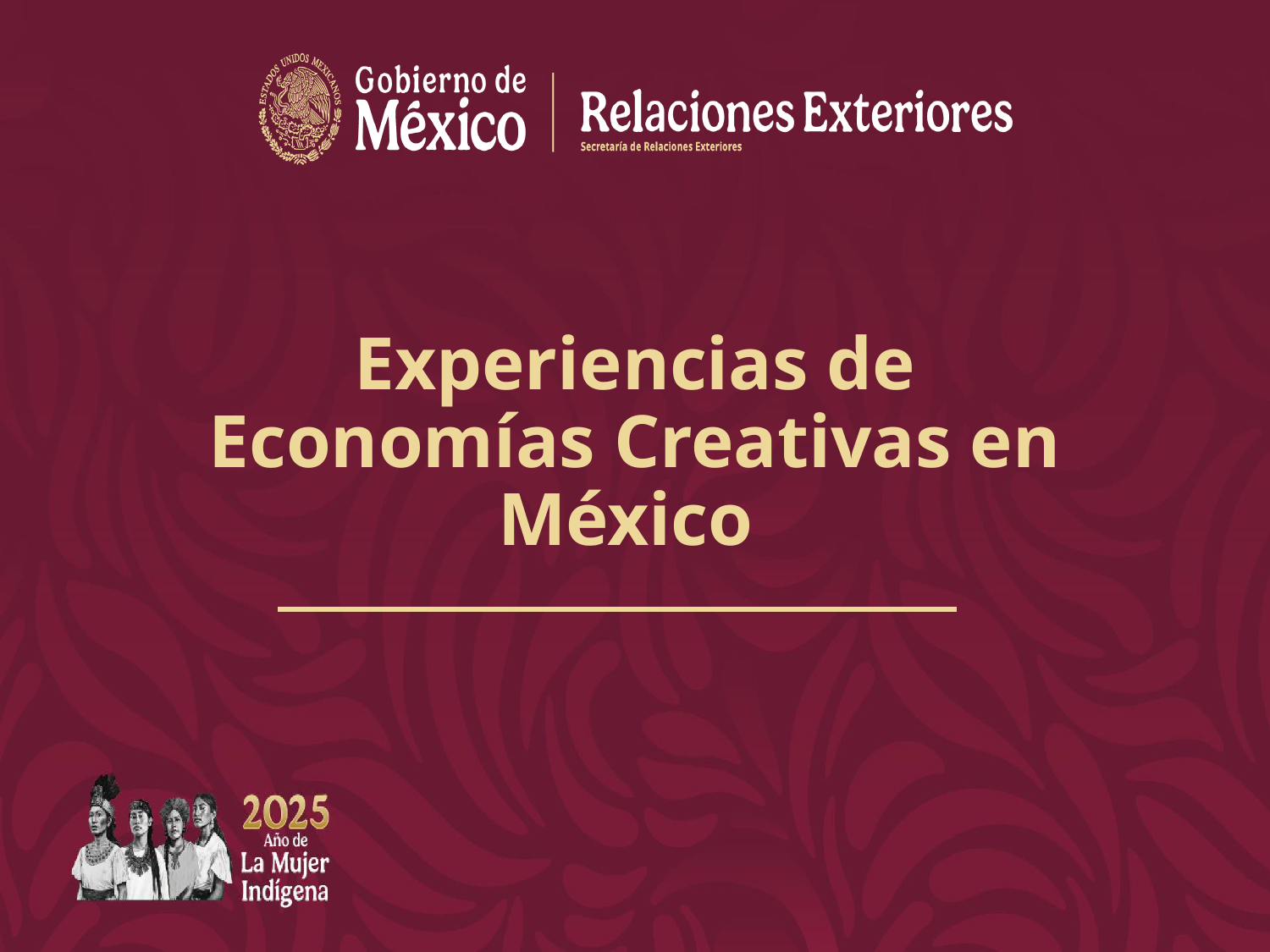

# Experiencias de Economías Creativas en México